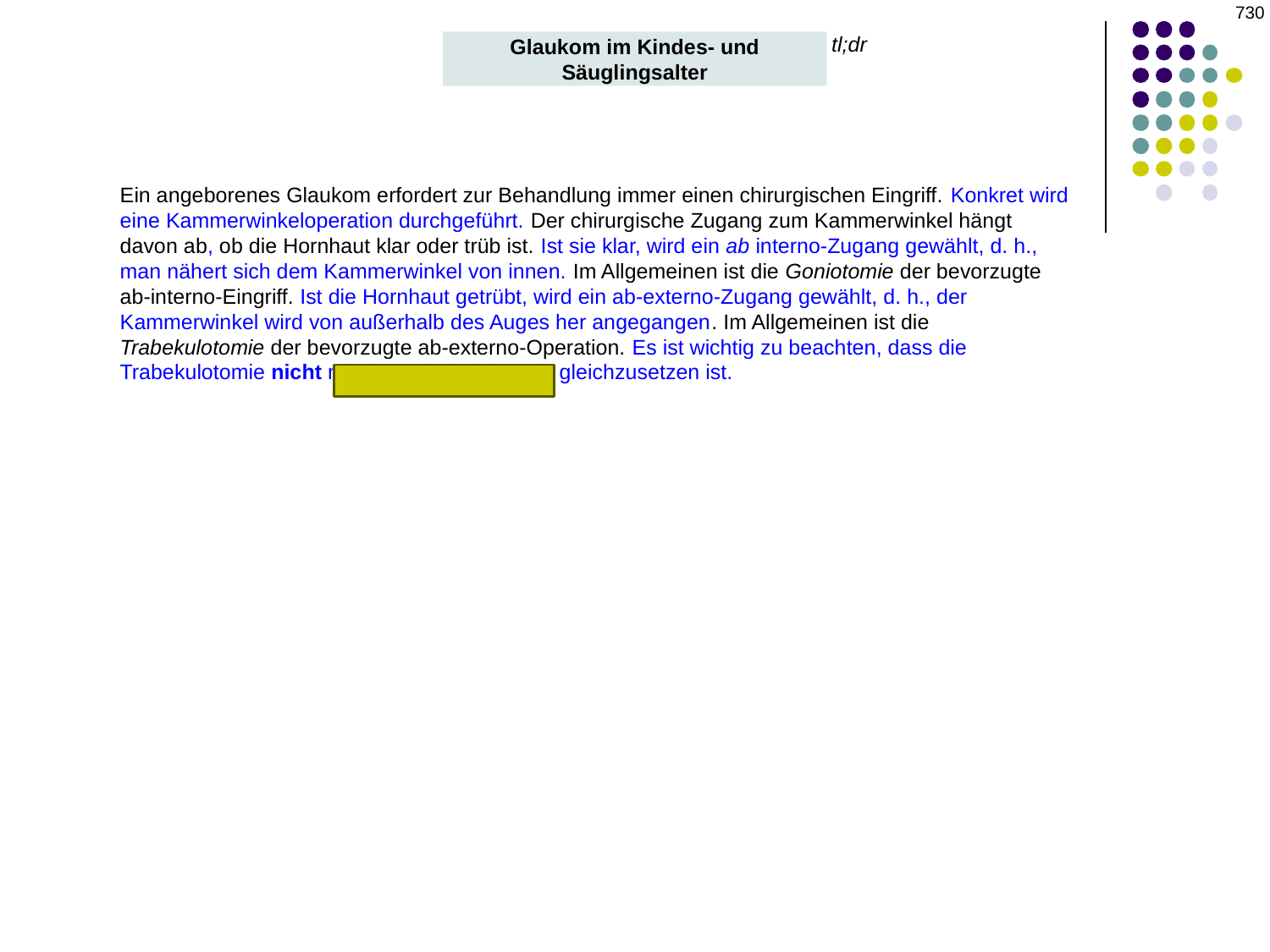

730
tl;dr
Glaukom im Kindes- und Säuglingsalter
Ein angeborenes Glaukom erfordert zur Behandlung immer einen chirurgischen Eingriff. Konkret wird eine Kammerwinkeloperation durchgeführt. Der chirurgische Zugang zum Kammerwinkel hängt davon ab, ob die Hornhaut klar oder trüb ist. Ist sie klar, wird ein ab interno-Zugang gewählt, d. h., man nähert sich dem Kammerwinkel von innen. Im Allgemeinen ist die Goniotomie der bevorzugte ab-interno-Eingriff. Ist die Hornhaut getrübt, wird ein ab-externo-Zugang gewählt, d. h., der Kammerwinkel wird von außerhalb des Auges her angegangen. Im Allgemeinen ist die Trabekulotomie der bevorzugte ab-externo-Operation. Es ist wichtig zu beachten, dass die Trabekulotomie nicht mit der Trabekulektomie gleichzusetzen ist.